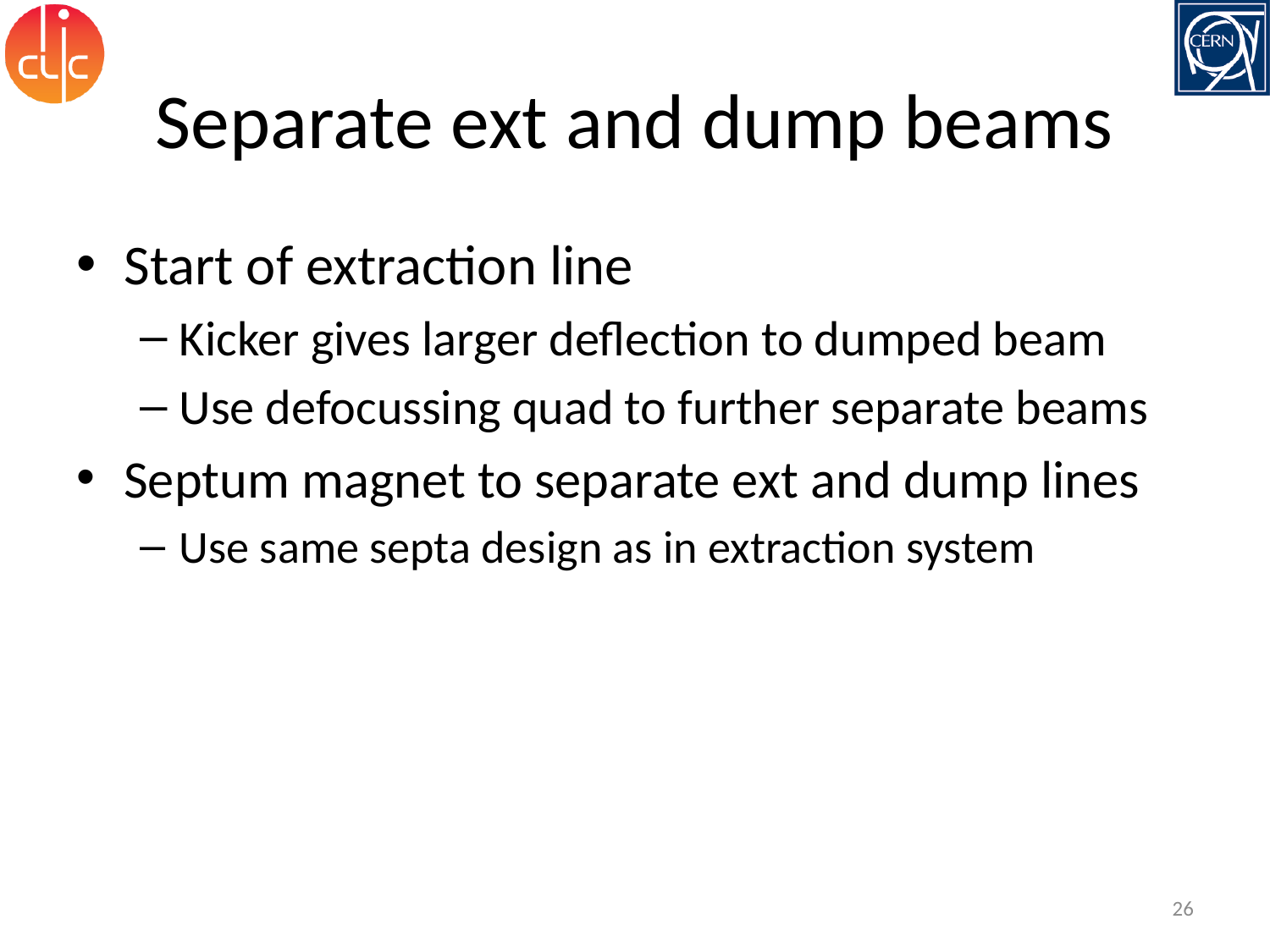

# Separate ext and dump beams
Start of extraction line
Kicker gives larger deflection to dumped beam
Use defocussing quad to further separate beams
Septum magnet to separate ext and dump lines
Use same septa design as in extraction system
26